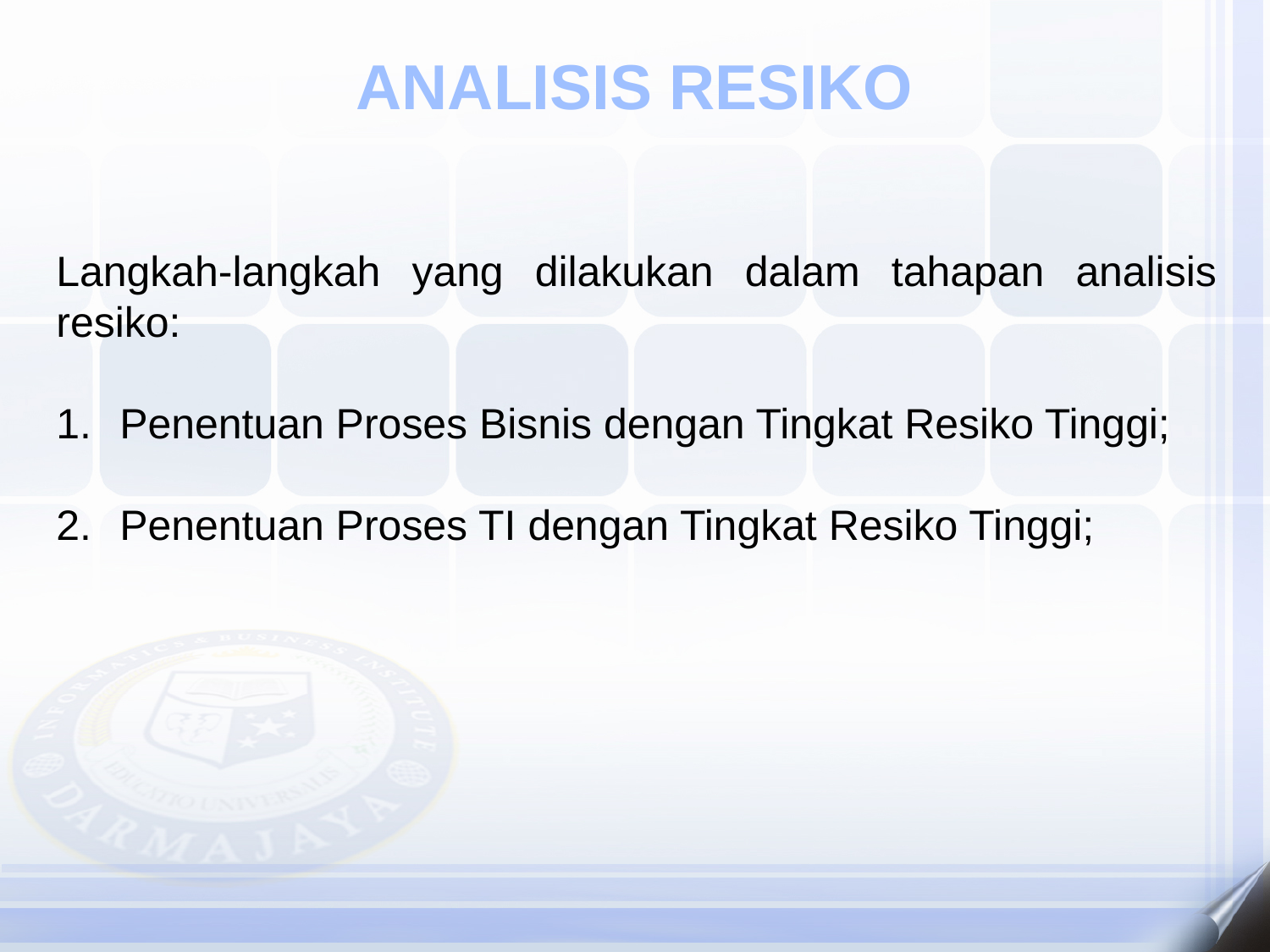

ANALISIS RESIKO
Langkah-langkah yang dilakukan dalam tahapan analisis resiko:

Penentuan Proses Bisnis dengan Tingkat Resiko Tinggi;

Penentuan Proses TI dengan Tingkat Resiko Tinggi;